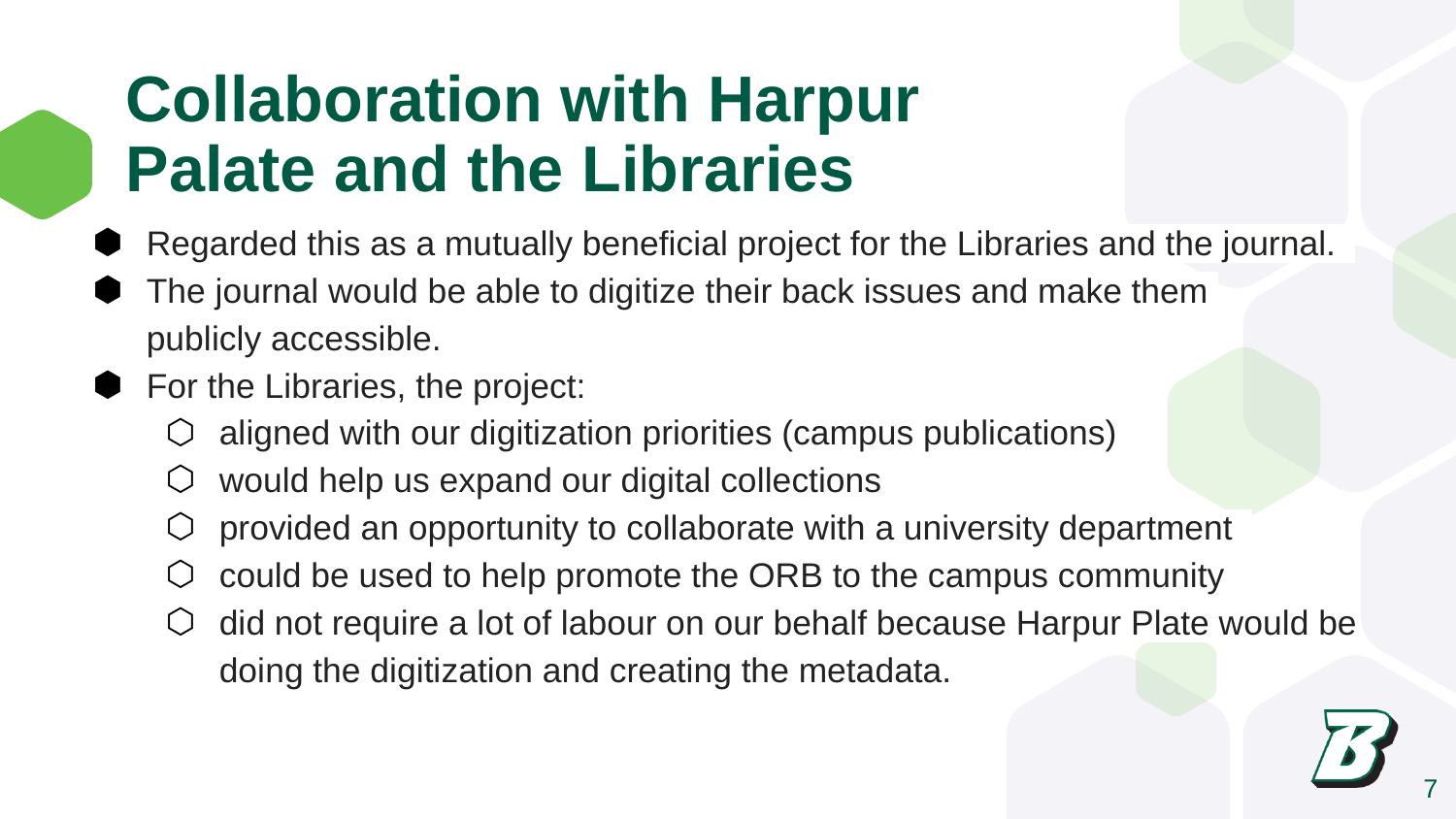

# Collaboration with Harpur Palate and the Libraries
Regarded this as a mutually beneficial project for the Libraries and the journal.
The journal would be able to digitize their back issues and make them
publicly accessible.
For the Libraries, the project:
aligned with our digitization priorities (campus publications)
would help us expand our digital collections
provided an opportunity to collaborate with a university department
could be used to help promote the ORB to the campus community
did not require a lot of labour on our behalf because Harpur Plate would be doing the digitization and creating the metadata.

7